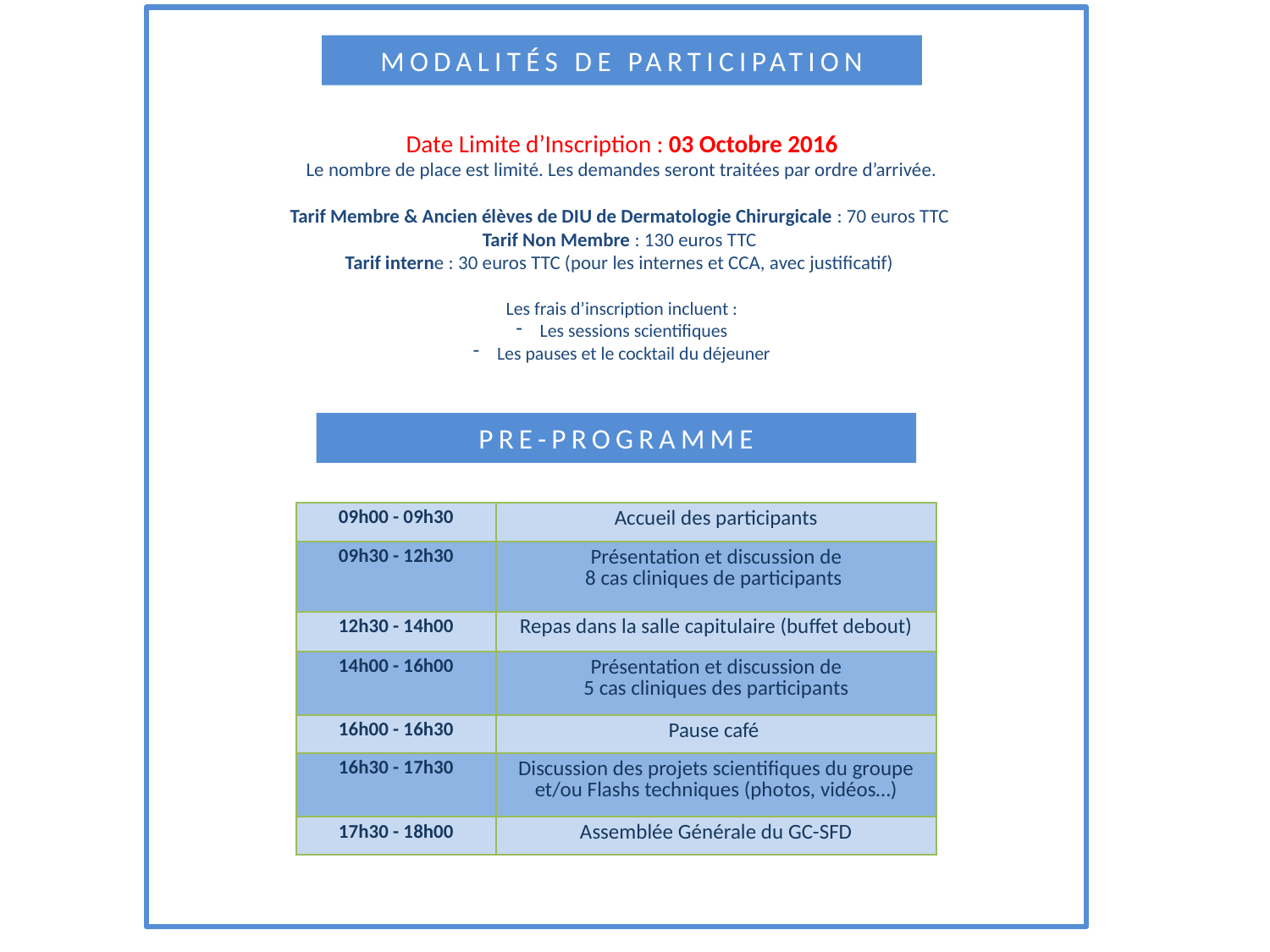

MODALITÉS DE PARTICIPATION
Date Limite d’Inscription : 03 Octobre 2016
Le nombre de place est limité. Les demandes seront traitées par ordre d’arrivée.

Tarif Membre & Ancien élèves de DIU de Dermatologie Chirurgicale : 70 euros TTC
Tarif Non Membre : 130 euros TTC
Tarif interne : 30 euros TTC (pour les internes et CCA, avec justificatif)

Les frais d’inscription incluent :
Les sessions scientifiques
Les pauses et le cocktail du déjeuner
PRE-PROGRAMME
| 09h00 - 09h30 | Accueil des participants |
| --- | --- |
| 09h30 - 12h30 | Présentation et discussion de 8 cas cliniques de participants |
| 12h30 - 14h00 | Repas dans la salle capitulaire (buffet debout) |
| 14h00 - 16h00 | Présentation et discussion de 5 cas cliniques des participants |
| 16h00 - 16h30 | Pause café |
| 16h30 - 17h30 | Discussion des projets scientifiques du groupe et/ou Flashs techniques (photos, vidéos…) |
| 17h30 - 18h00 | Assemblée Générale du GC-SFD |